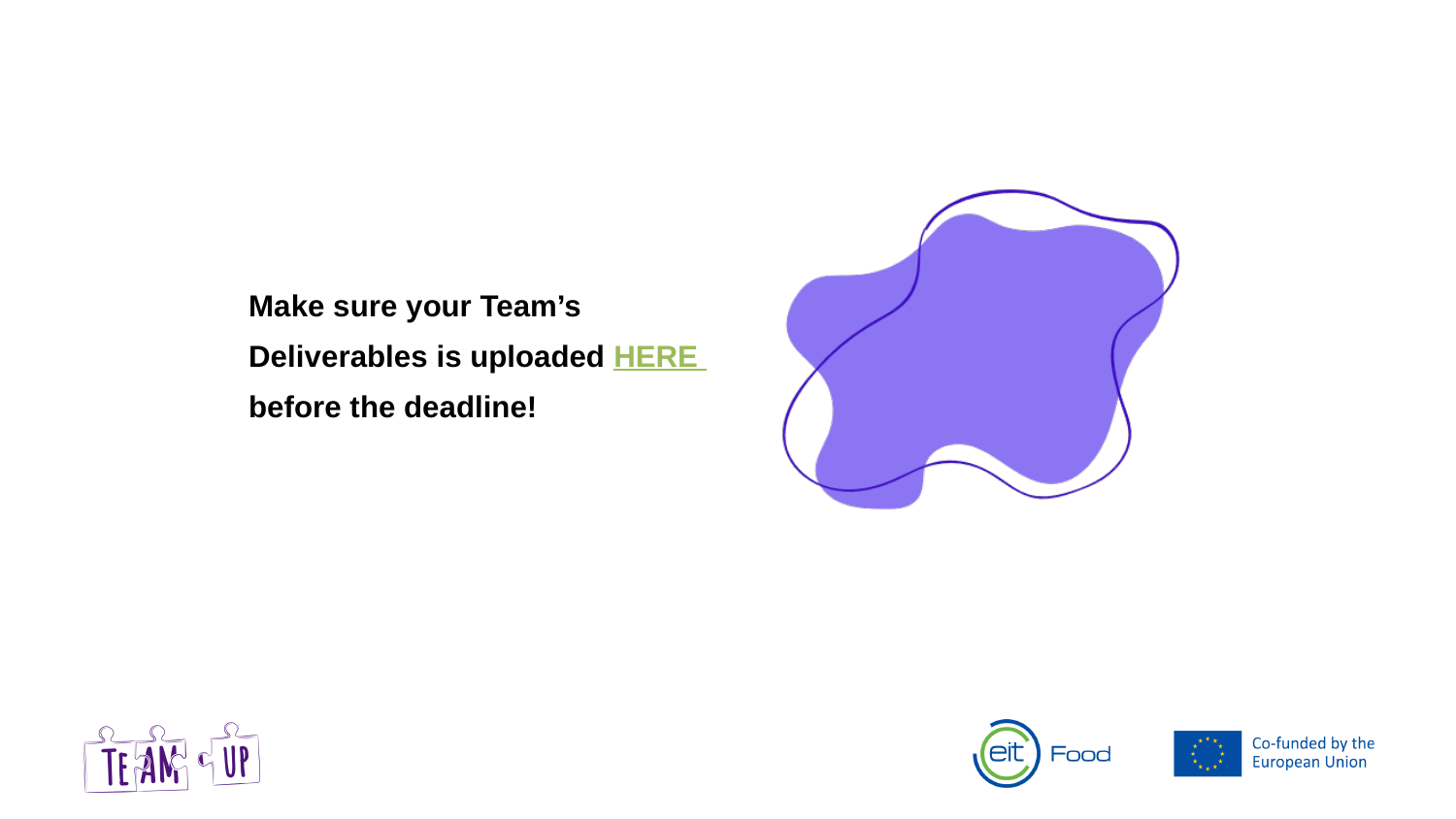

Make sure your Team’s Deliverables is uploaded HERE before the deadline!